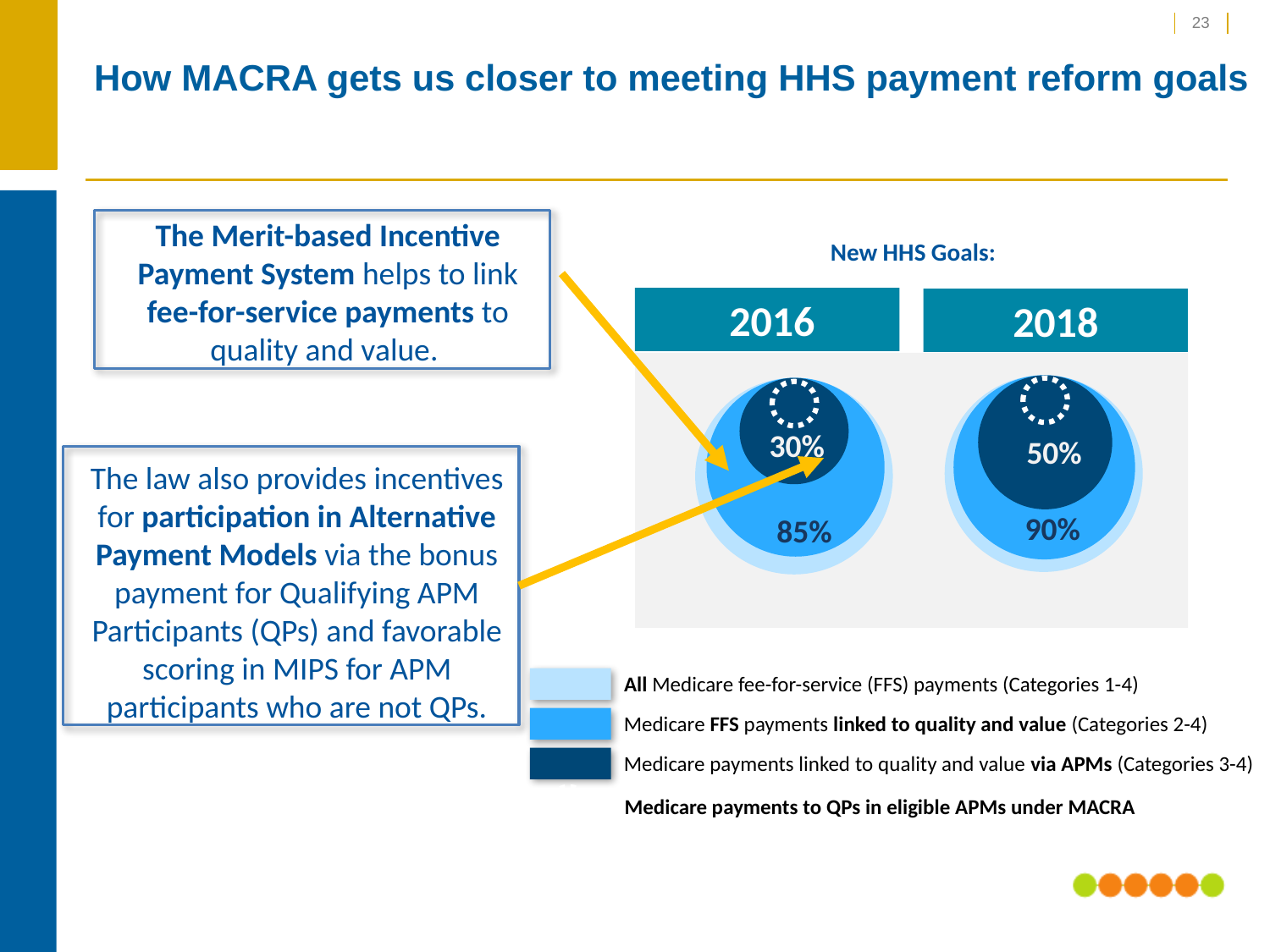

23
# How MACRA gets us closer to meeting HHS payment reform goals
The Merit-based Incentive Payment System helps to link fee-for-service payments to quality and value.

New HHS Goals:
 2016
2018

30%
50%

The law also provides incentives for participation in Alternative Payment Models via the bonus payment for Qualifying APM Participants (QPs) and favorable scoring in MIPS for APM participants who are not QPs.
90%
85%
All Medicare fee-for-service (FFS) payments (Categories 1-4)

Medicare FFS payments linked to quality and value (Categories 2-4)

Medicare payments linked to quality and value via APMs (Categories 3-4)

Medicare payments to QPs in eligible APMs under MACRA